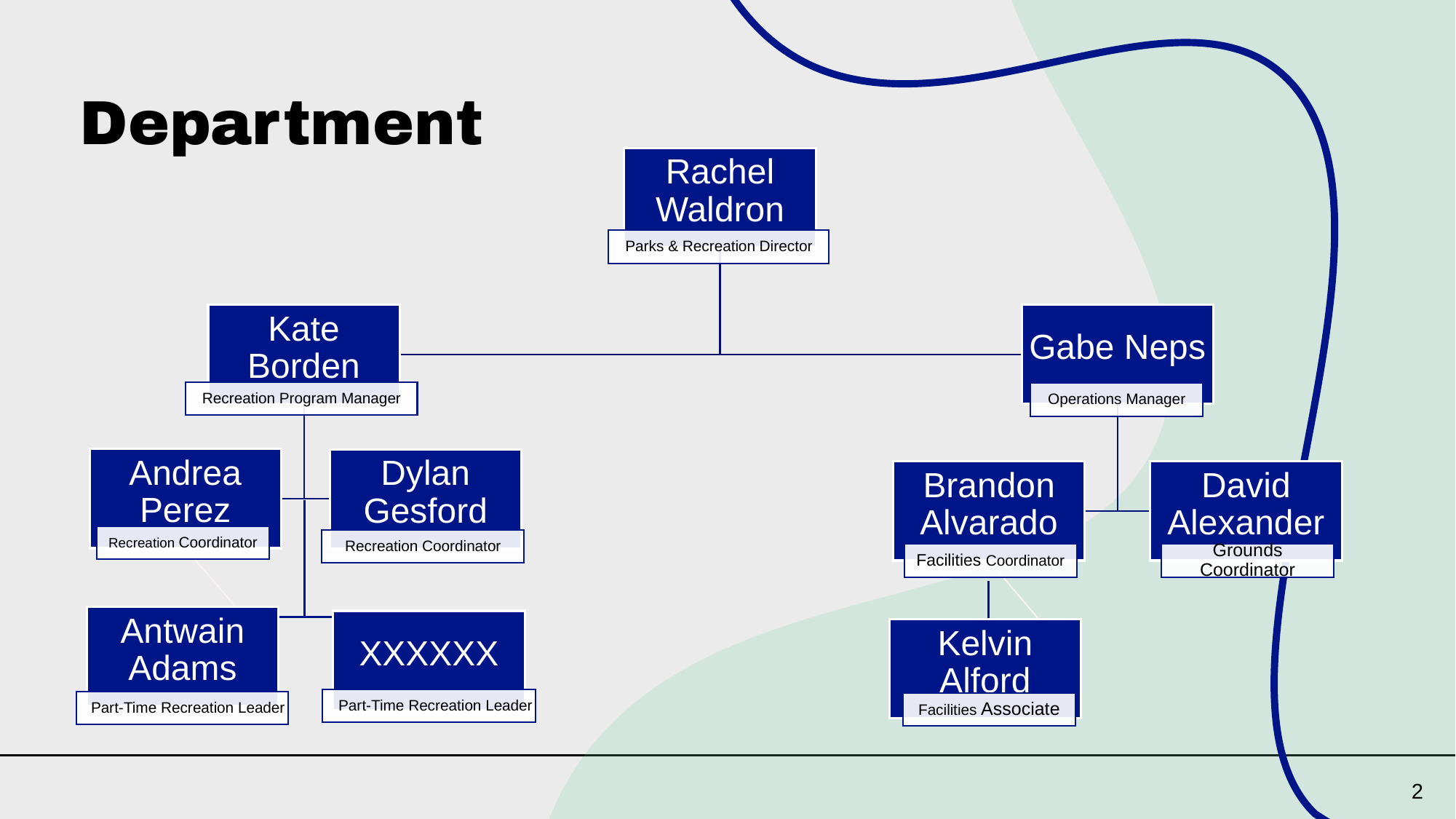

Rachel Waldron
Parks & Recreation Director
Kate Borden
Recreation Program Manager
Andrea Perez
Recreation Coordinator
Antwain Adams
Part-Time Recreation Leader
Dylan Gesford
Recreation Coordinator
XXXXXX
Part-Time Recreation Leader
Gabe Neps
Operations Manager
Brandon Alvarado
Facilities Coordinator
Kelvin Alford
Facilities Associate
David Alexander
Grounds Coordinator
# Department
2